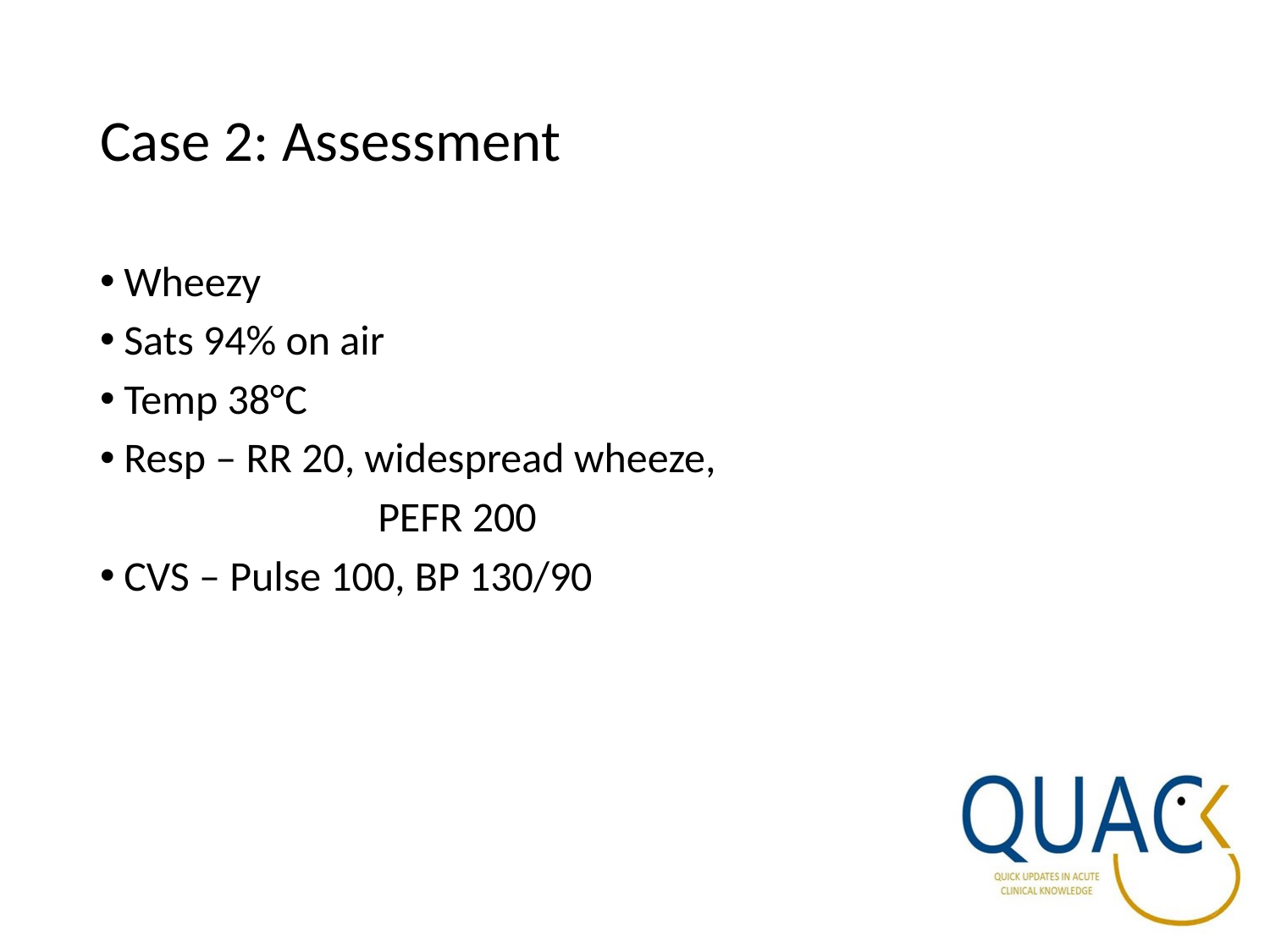

# Case 2: Assessment
Wheezy
Sats 94% on air
Temp 38°C
Resp – RR 20, widespread wheeze,
			PEFR 200
CVS – Pulse 100, BP 130/90